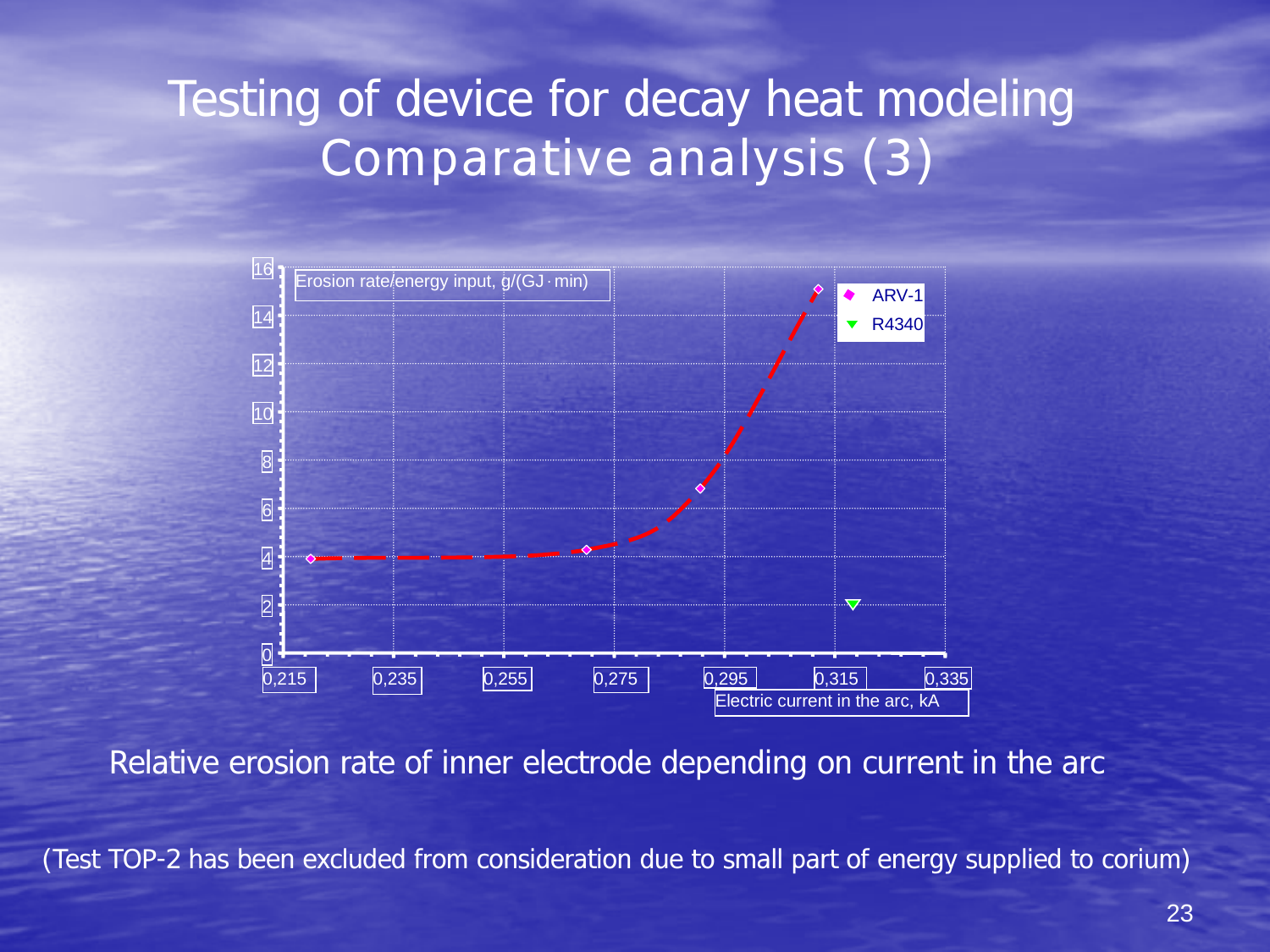

# Testing of device for decay heat modeling Comparative analysis (3)
16

Erosion rate/energy input, g/(GJ⋅min)

ARV-1

14
R4340

12

10

8

6

4

2

0

0,215
0,235
0,255
0,275
0,295
0,315
0,335
Electric current in the arc, kA
Relative erosion rate of inner electrode depending on current in the arc
(Test TOP-2 has been excluded from consideration due to small part of energy supplied to corium)
23